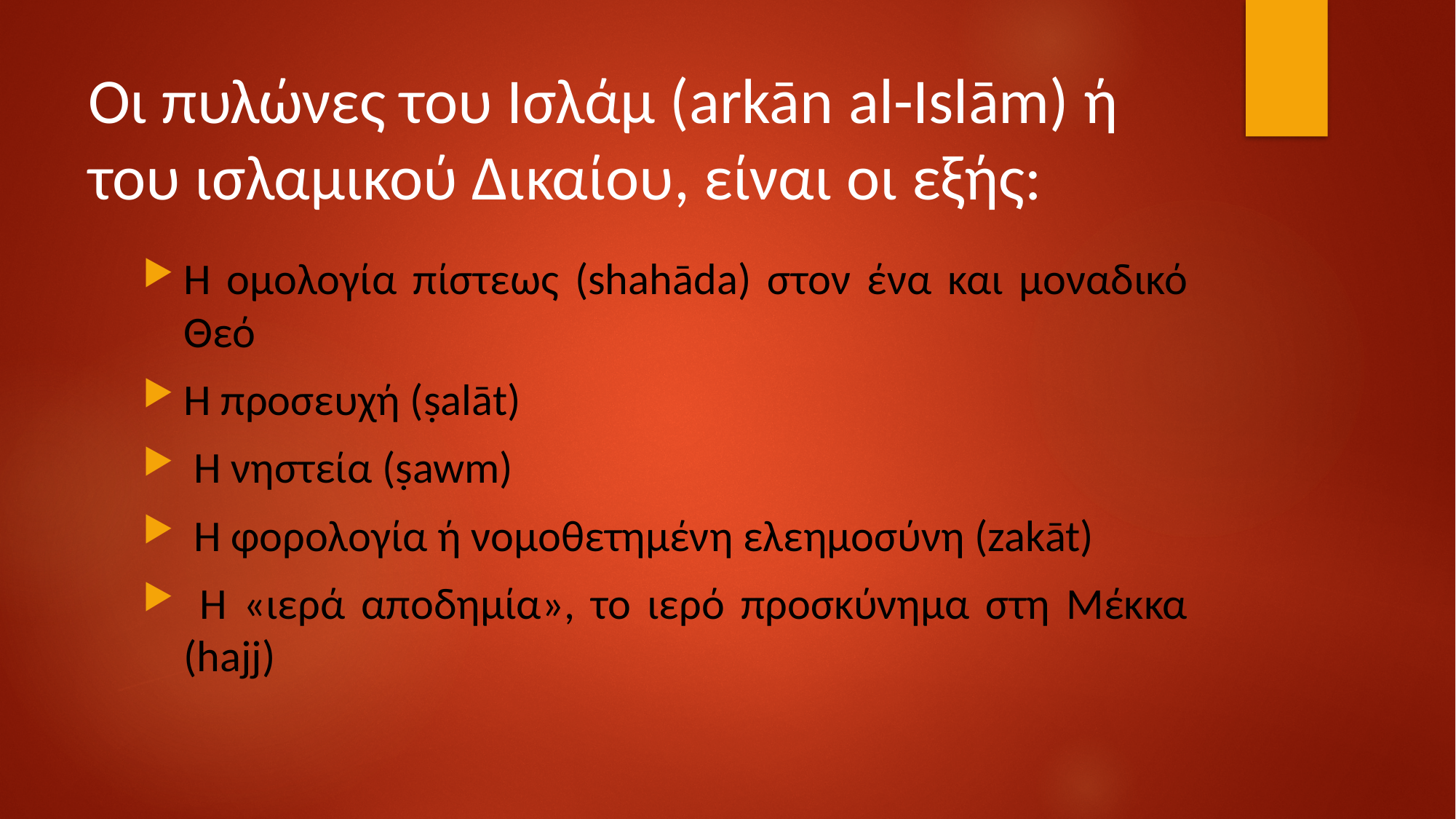

# Οι πυλώνες του Ισλάμ (arkān al-Islām) ή του ισλαμικού Δικαίου, είναι οι εξής:
Η ομολογία πίστεως (shahāda) στον ένα και μοναδικό Θεό
Η προσευχή (ṣalāt)
 Η νηστεία (ṣawm)
 Η φορολογία ή νομοθετημένη ελεημοσύνη (zakāt)
 Η «ιερά αποδημία», το ιερό προσκύνημα στη Μέκκα (hajj)